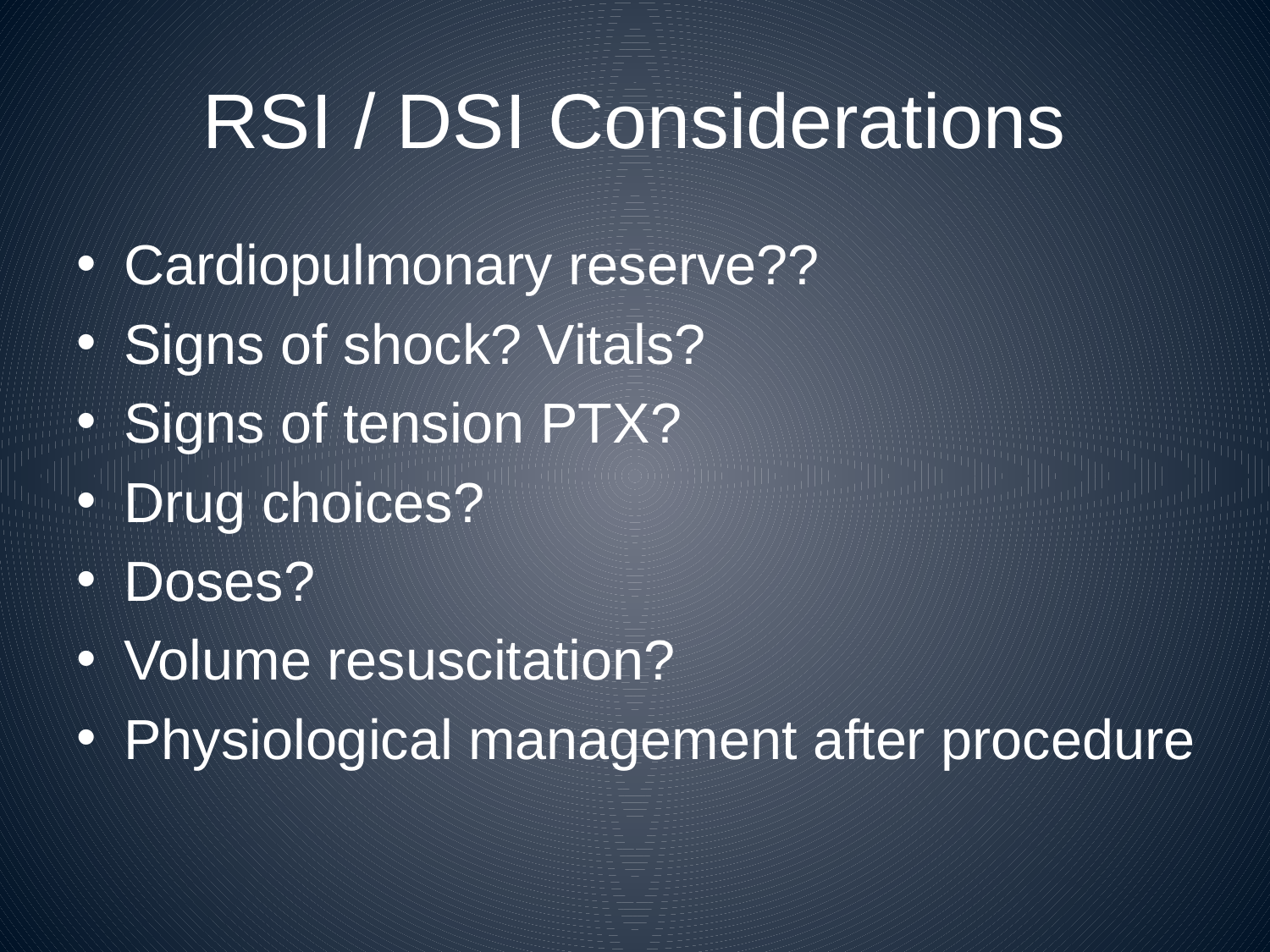

# RSI / DSI Considerations
Cardiopulmonary reserve??
Signs of shock? Vitals?
Signs of tension PTX?
Drug choices?
Doses?
Volume resuscitation?
Physiological management after procedure